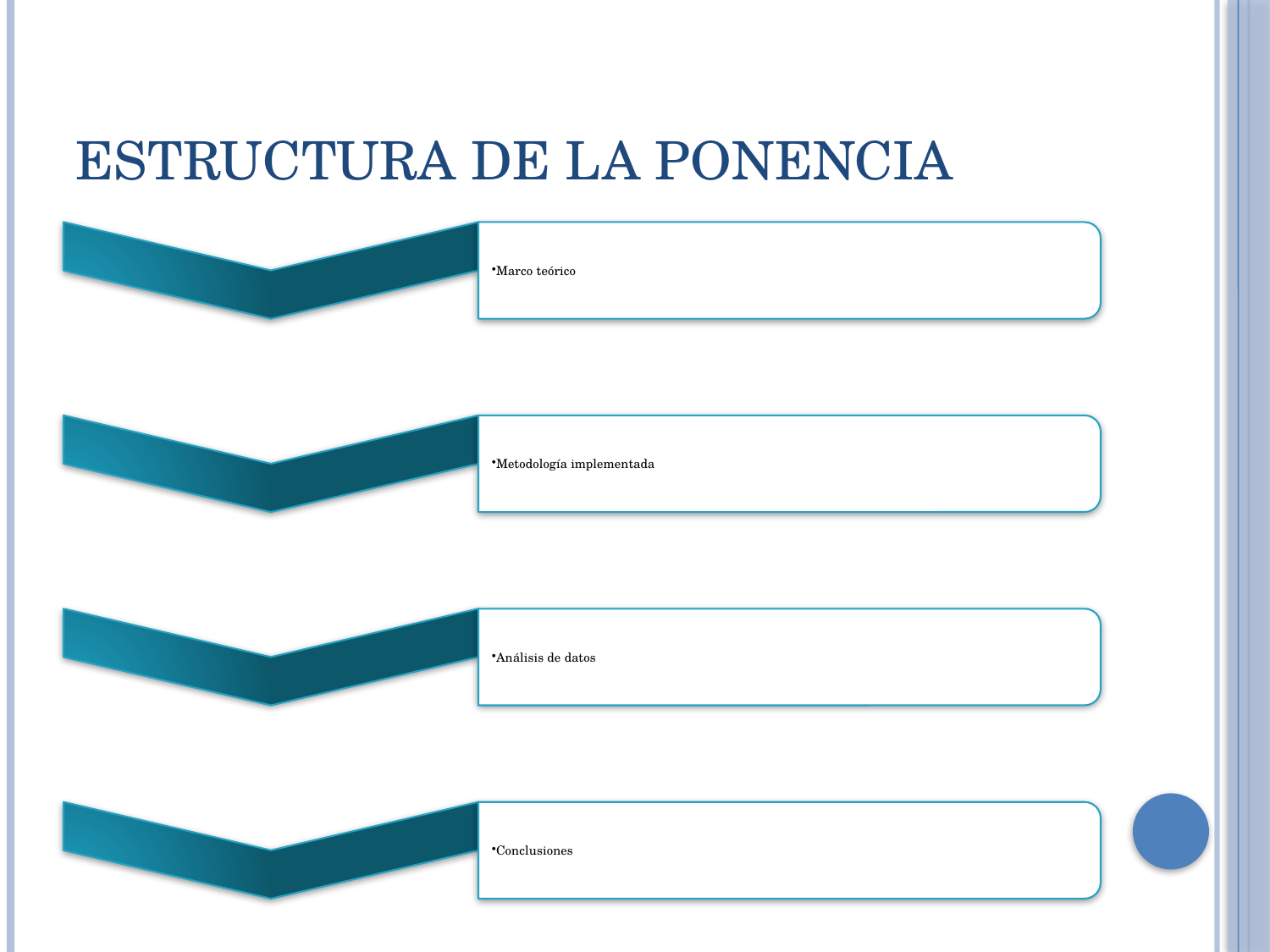

# Estructura de la ponencia
Marco teórico
Metodología implementada
Análisis de datos
Conclusiones